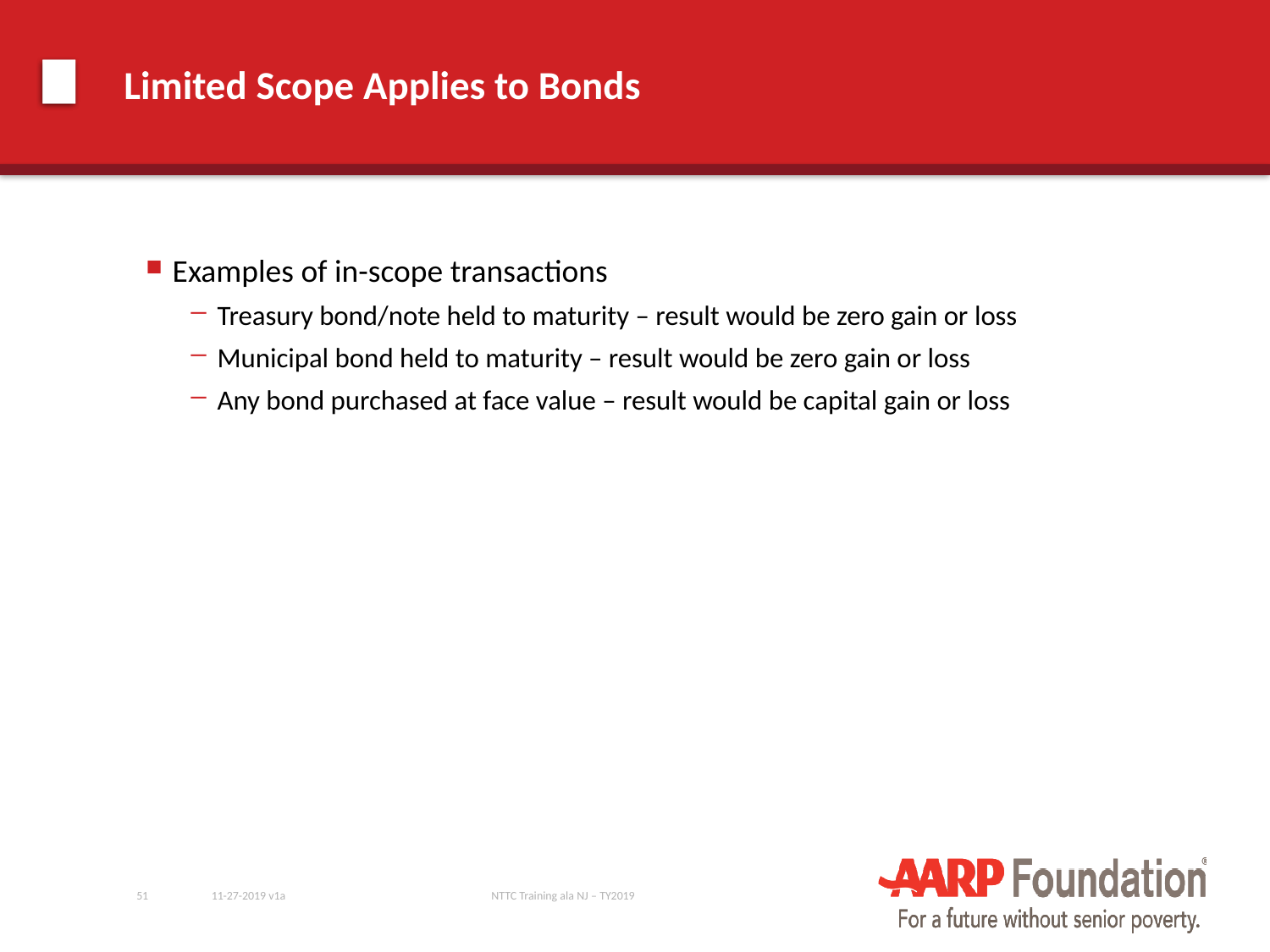

# Limited Scope Applies to Bonds
Examples of in-scope transactions
Treasury bond/note held to maturity – result would be zero gain or loss
Municipal bond held to maturity – result would be zero gain or loss
Any bond purchased at face value – result would be capital gain or loss
51
11-27-2019 v1a
NTTC Training ala NJ – TY2019